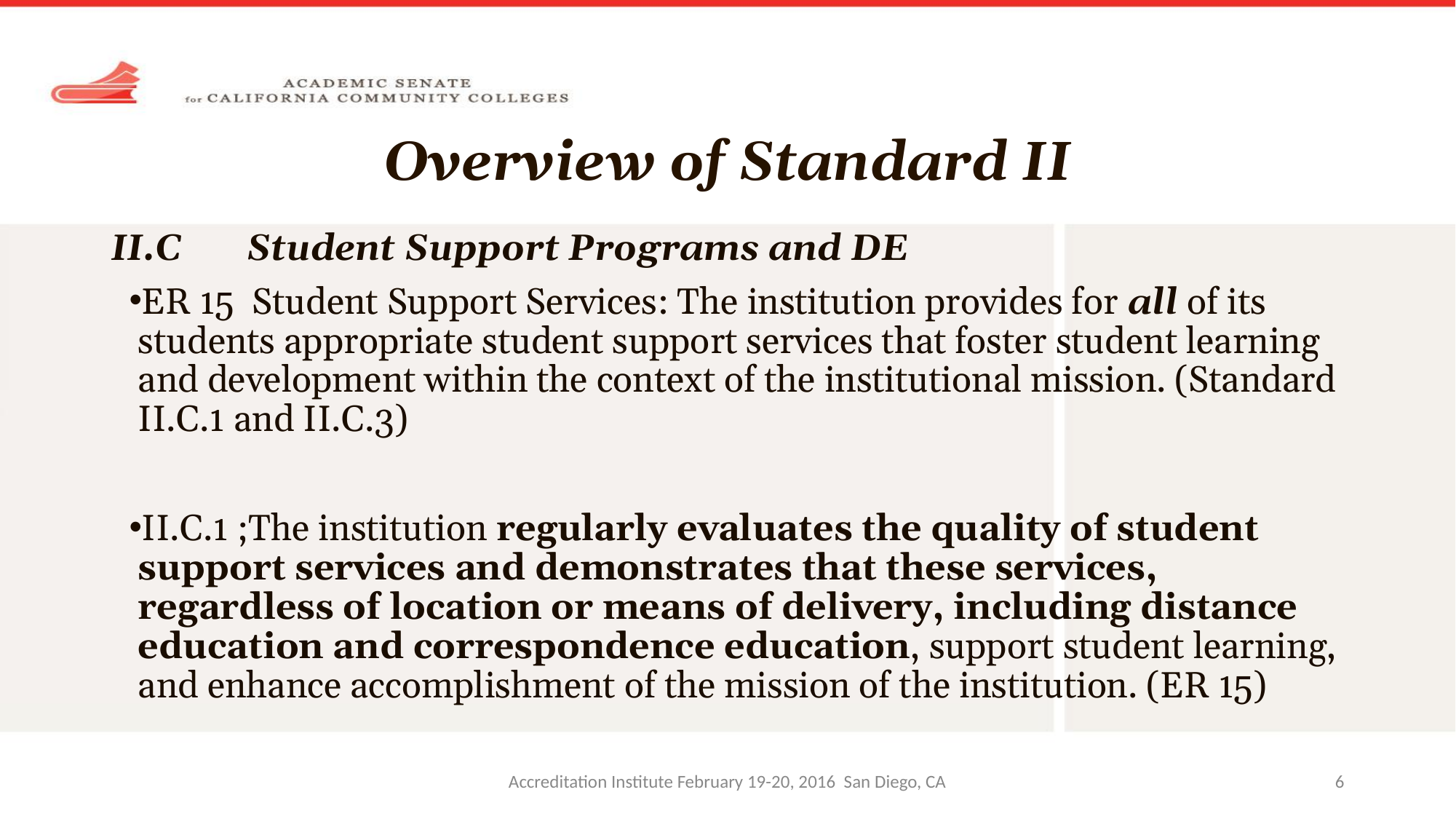

# Overview of Standard II
II.C	Student Support Programs and DE
ER 15  Student Support Services: The institution provides for all of its students appropriate student support services that foster student learning and development within the context of the institutional mission. (Standard II.C.1 and II.C.3)

II.C.1 ;The institution regularly evaluates the quality of student support services and demonstrates that these services, regardless of location or means of delivery, including distance education and correspondence education, support student learning, and enhance accomplishment of the mission of the institution. (ER 15)

Accreditation Institute February 19-20, 2016  San Diego, CA
6